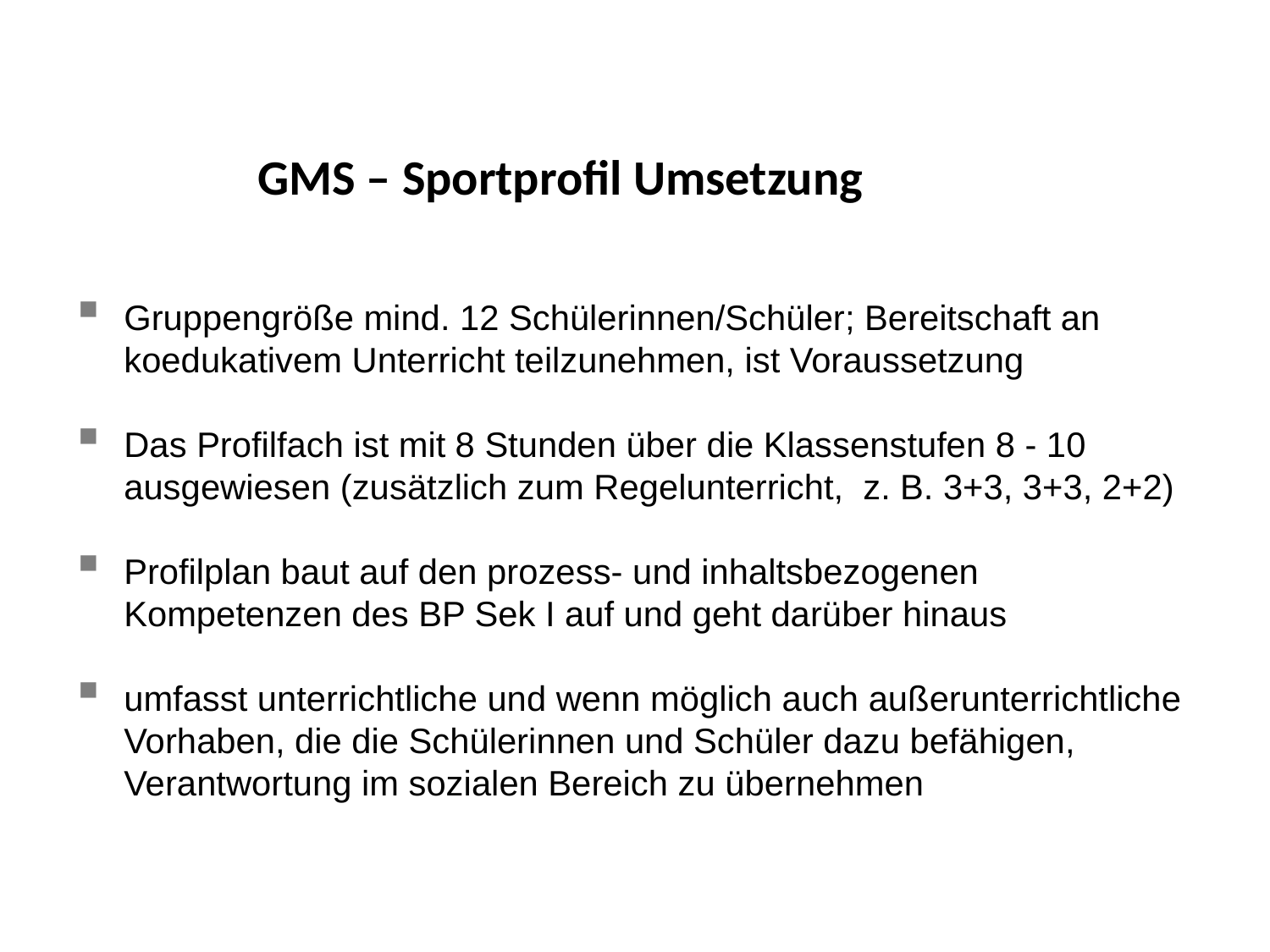

GMS – Sportprofil Umsetzung

Gruppengröße mind. 12 Schülerinnen/Schüler; Bereitschaft an koedukativem Unterricht teilzunehmen, ist Voraussetzung

Das Profilfach ist mit 8 Stunden über die Klassenstufen 8 - 10 ausgewiesen (zusätzlich zum Regelunterricht,  z. B. 3+3, 3+3, 2+2)

Profilplan baut auf den prozess- und inhaltsbezogenen Kompetenzen des BP Sek I auf und geht darüber hinaus

umfasst unterrichtliche und wenn möglich auch außerunterrichtliche Vorhaben, die die Schülerinnen und Schüler dazu befähigen, Verantwortung im sozialen Bereich zu übernehmen